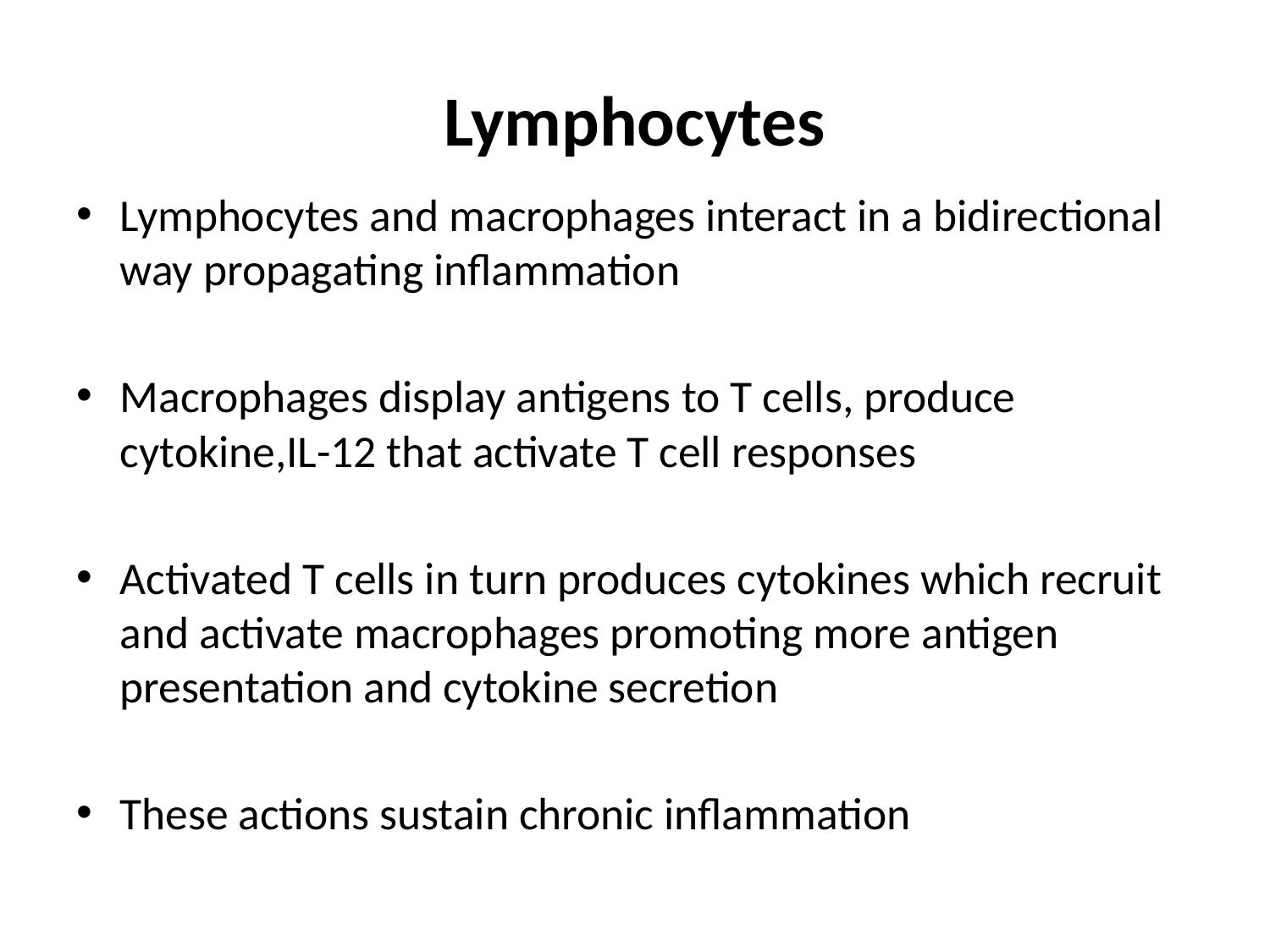

# Lymphocytes
Lymphocytes and macrophages interact in a bidirectional way propagating inflammation

Macrophages display antigens to T cells, produce cytokine,IL-12 that activate T cell responses

Activated T cells in turn produces cytokines which recruit and activate macrophages promoting more antigen presentation and cytokine secretion

These actions sustain chronic inflammation